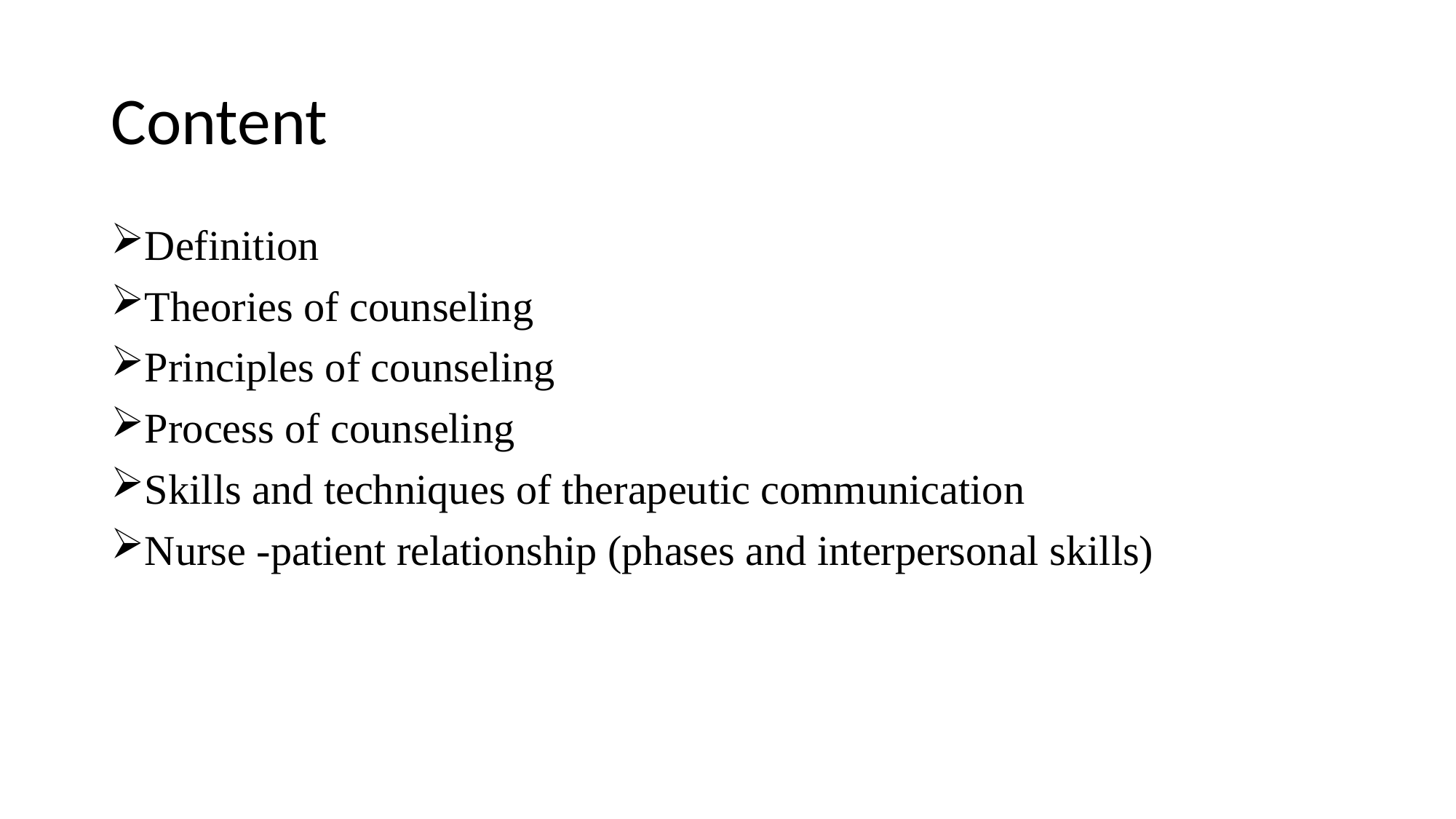

# Content
Definition
Theories of counseling
Principles of counseling
Process of counseling
Skills and techniques of therapeutic communication
Nurse -patient relationship (phases and interpersonal skills)